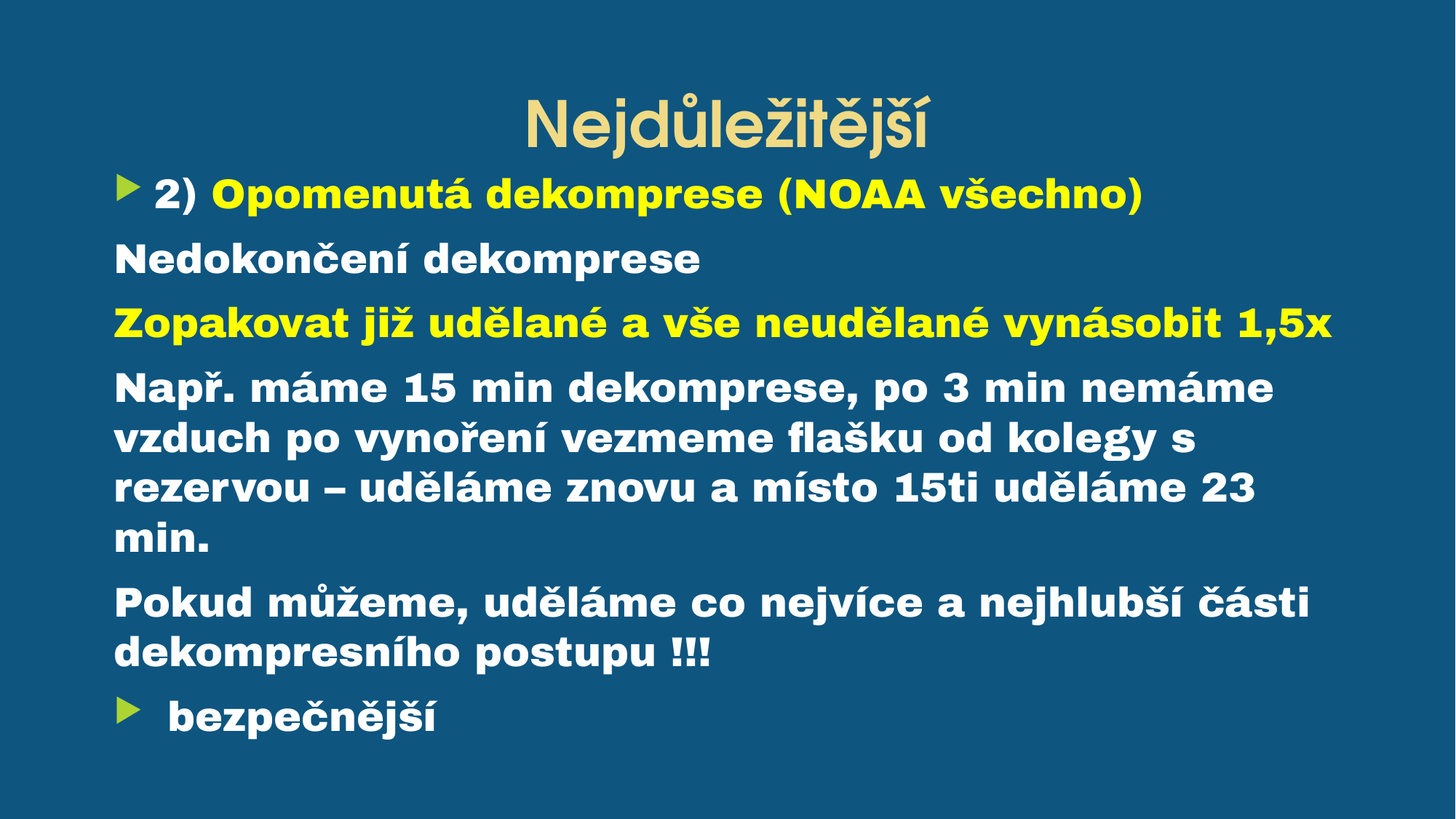

# Nejdůležitější
2) Opomenutá dekomprese (NOAA všechno)
Nedokončení dekomprese
Zopakovat již udělané a vše neudělané vynásobit 1,5x
Např. máme 15 min dekomprese, po 3 min nemáme vzduch po vynoření vezmeme flašku od kolegy s rezervou – uděláme znovu a místo 15ti uděláme 23 min.
Pokud můžeme, uděláme co nejvíce a nejhlubší části dekompresního postupu !!!
 bezpečnější